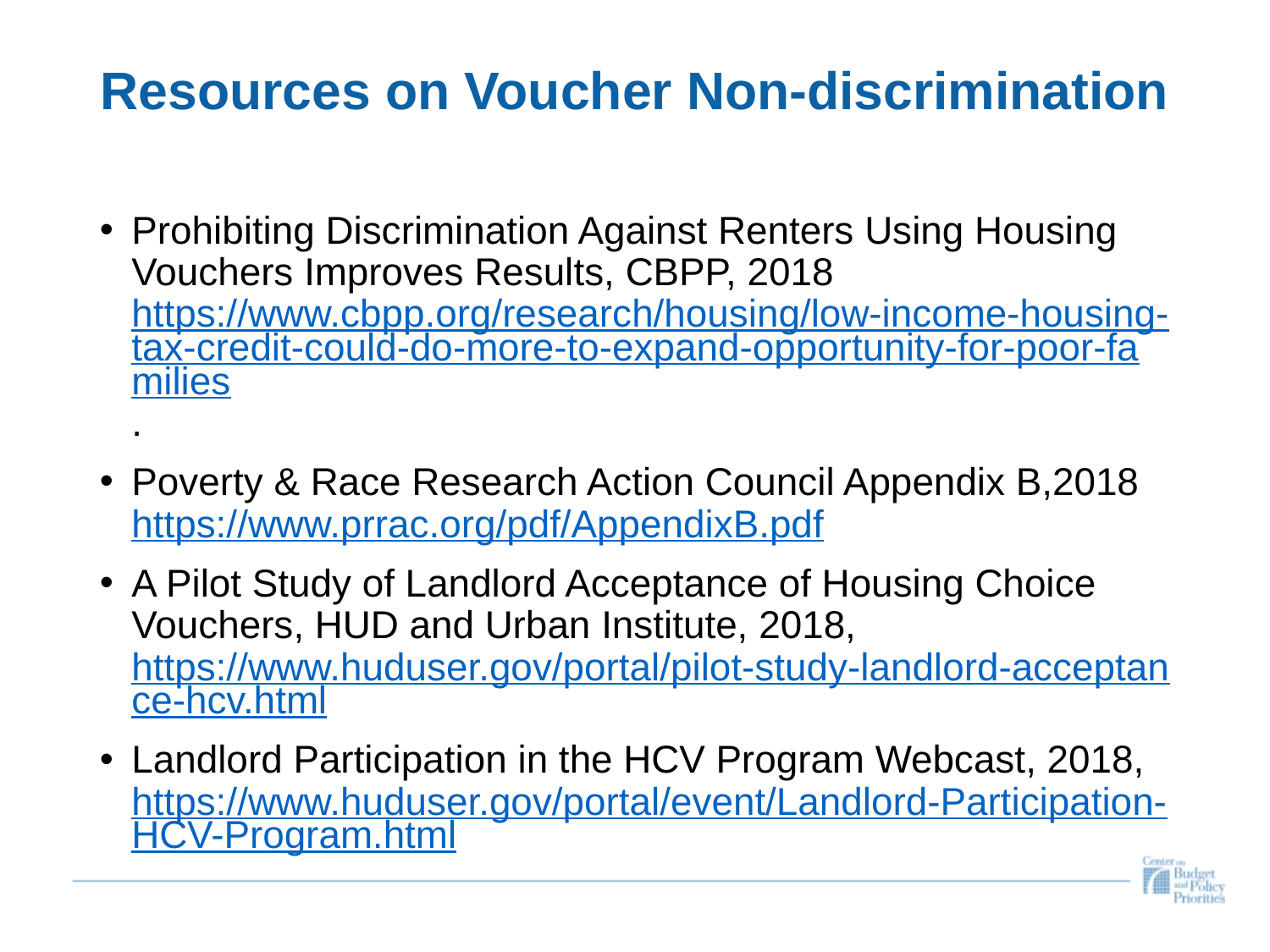

# Resources on Voucher Non-discrimination

Prohibiting Discrimination Against Renters Using Housing Vouchers Improves Results, CBPP, 2018 https://www.cbpp.org/research/housing/low-income-housing-tax-credit-could-do-more-to-expand-opportunity-for-poor-families.
Poverty & Race Research Action Council Appendix B,2018  https://www.prrac.org/pdf/AppendixB.pdf
A Pilot Study of Landlord Acceptance of Housing Choice Vouchers, HUD and Urban Institute, 2018, https://www.huduser.gov/portal/pilot-study-landlord-acceptance-hcv.html
Landlord Participation in the HCV Program Webcast, 2018, https://www.huduser.gov/portal/event/Landlord-Participation-HCV-Program.html